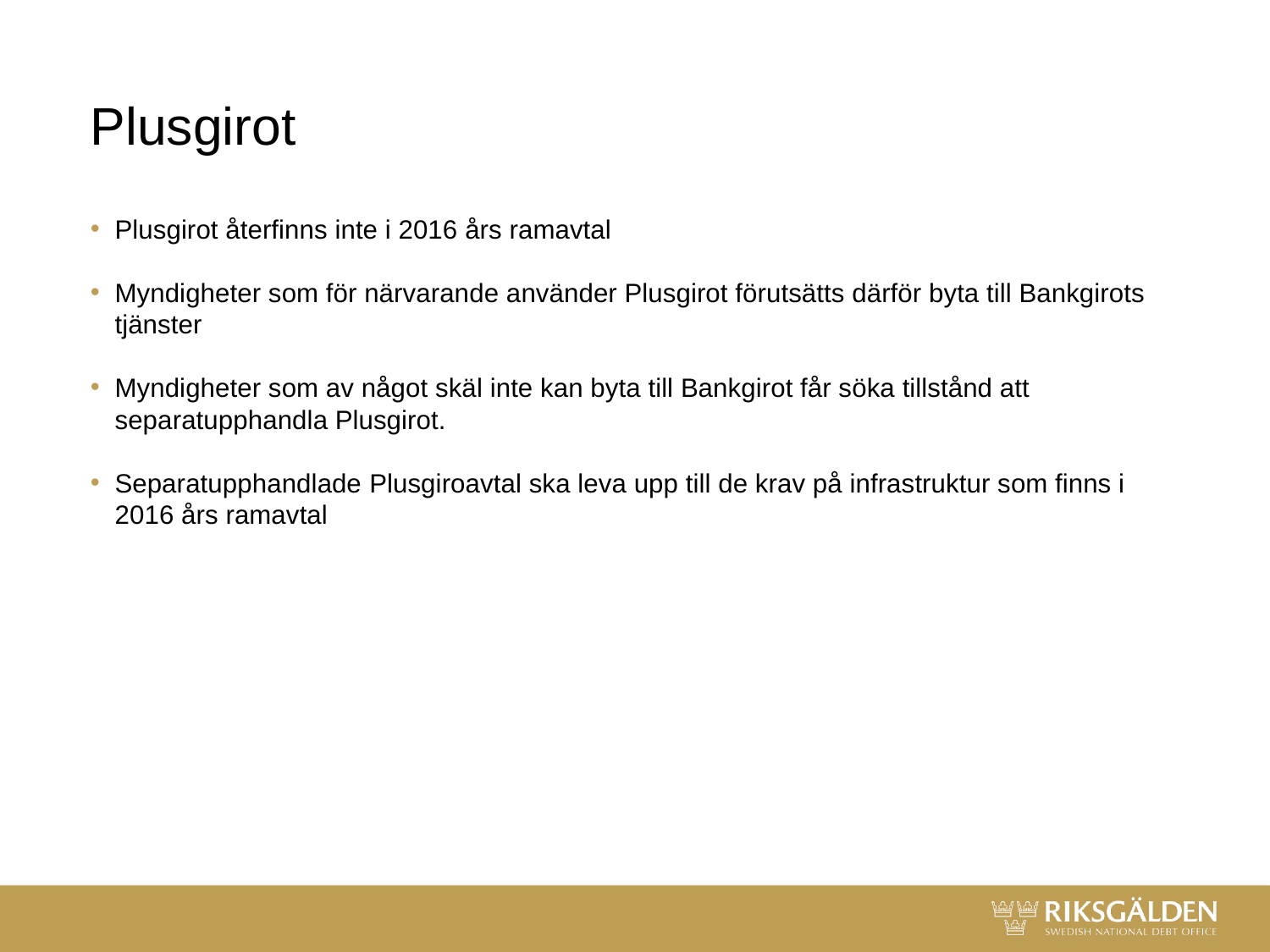

# Plusgirot
Plusgirot återfinns inte i 2016 års ramavtal
Myndigheter som för närvarande använder Plusgirot förutsätts därför byta till Bankgirots tjänster
Myndigheter som av något skäl inte kan byta till Bankgirot får söka tillstånd att separatupphandla Plusgirot.
Separatupphandlade Plusgiroavtal ska leva upp till de krav på infrastruktur som finns i 2016 års ramavtal